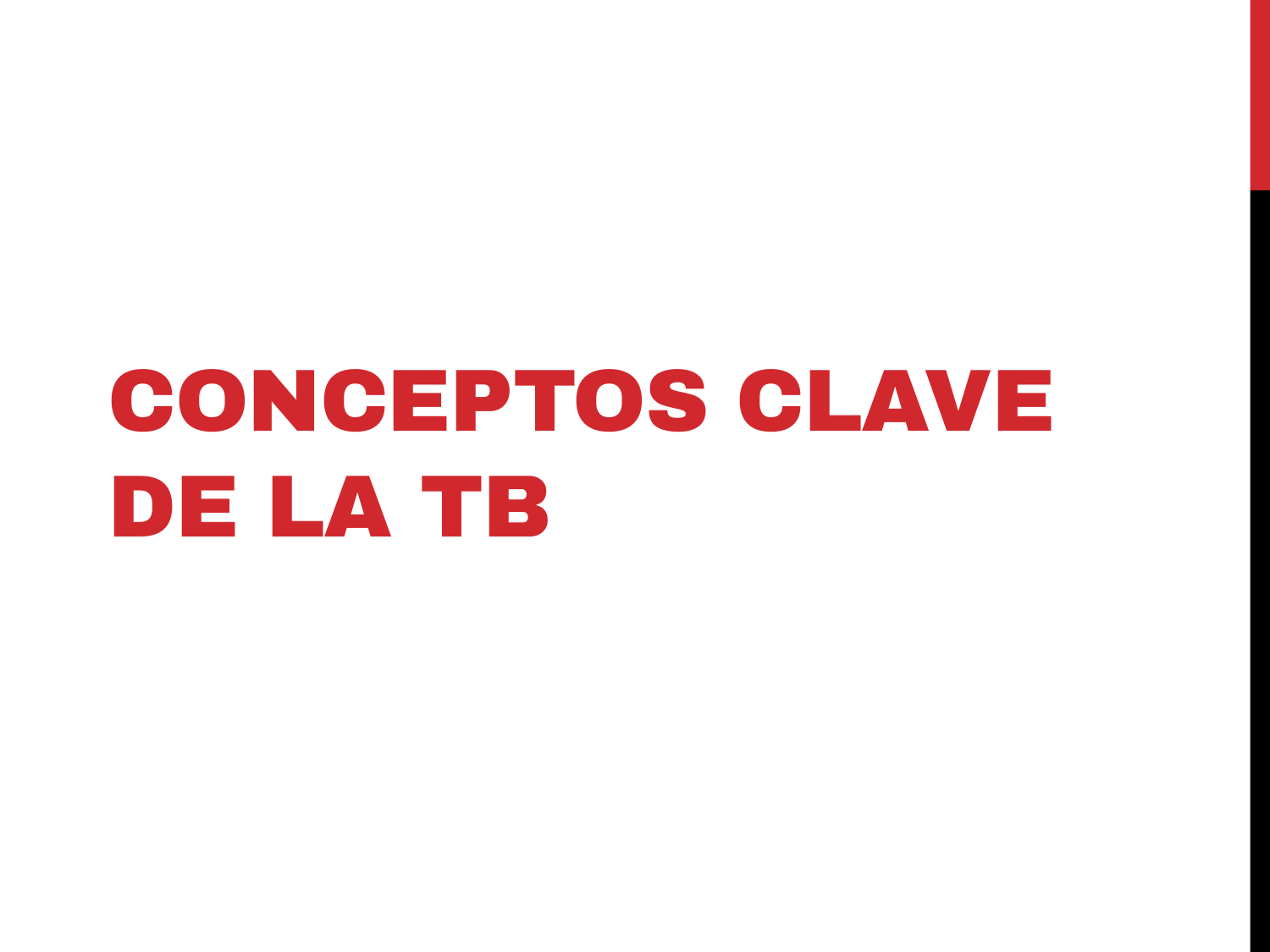

# Conceptos clave de la tb
3